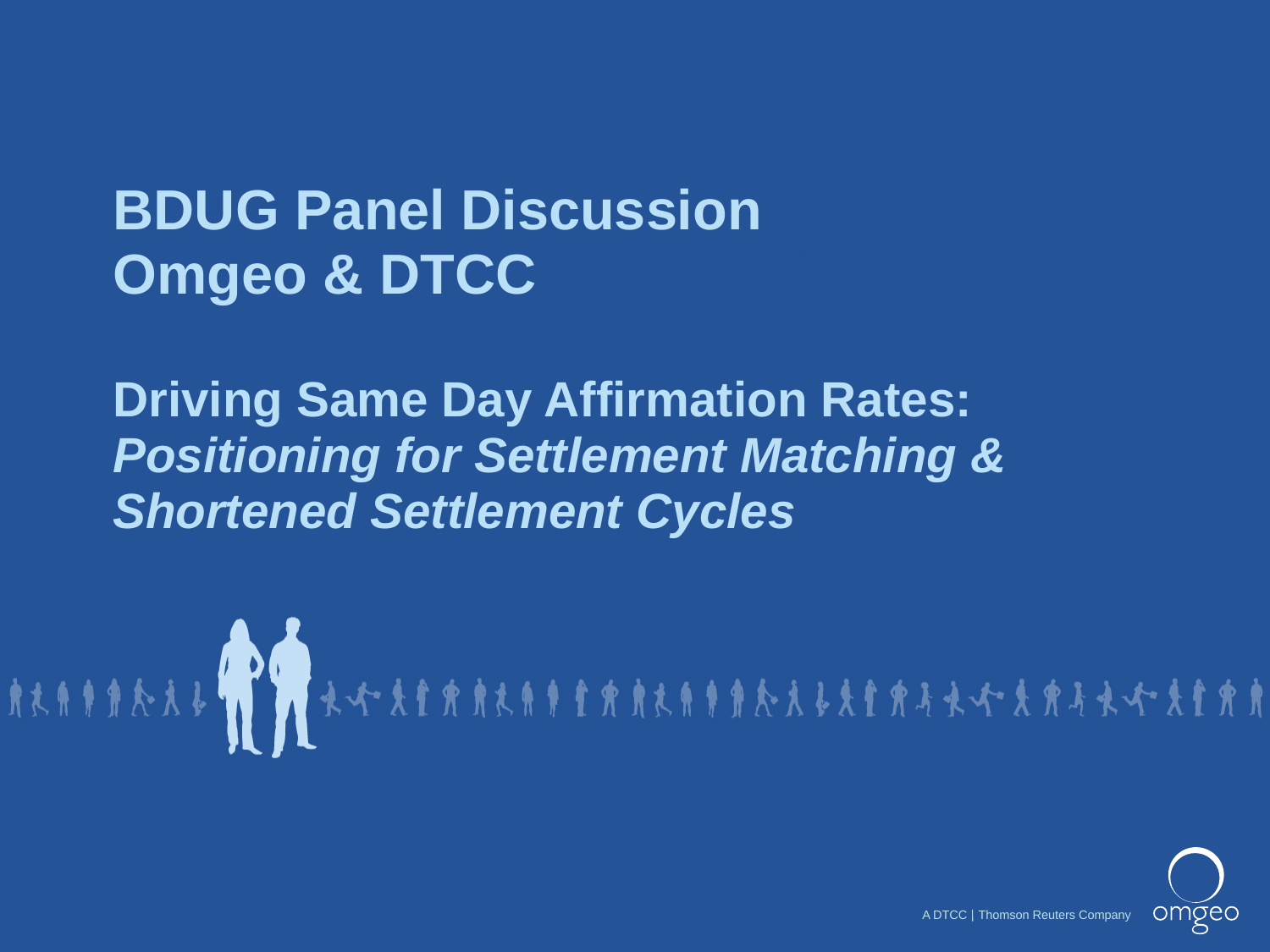

BDUG Panel Discussion
Omgeo & DTCC
Driving Same Day Affirmation Rates:
Positioning for Settlement Matching &
Shortened Settlement Cycles